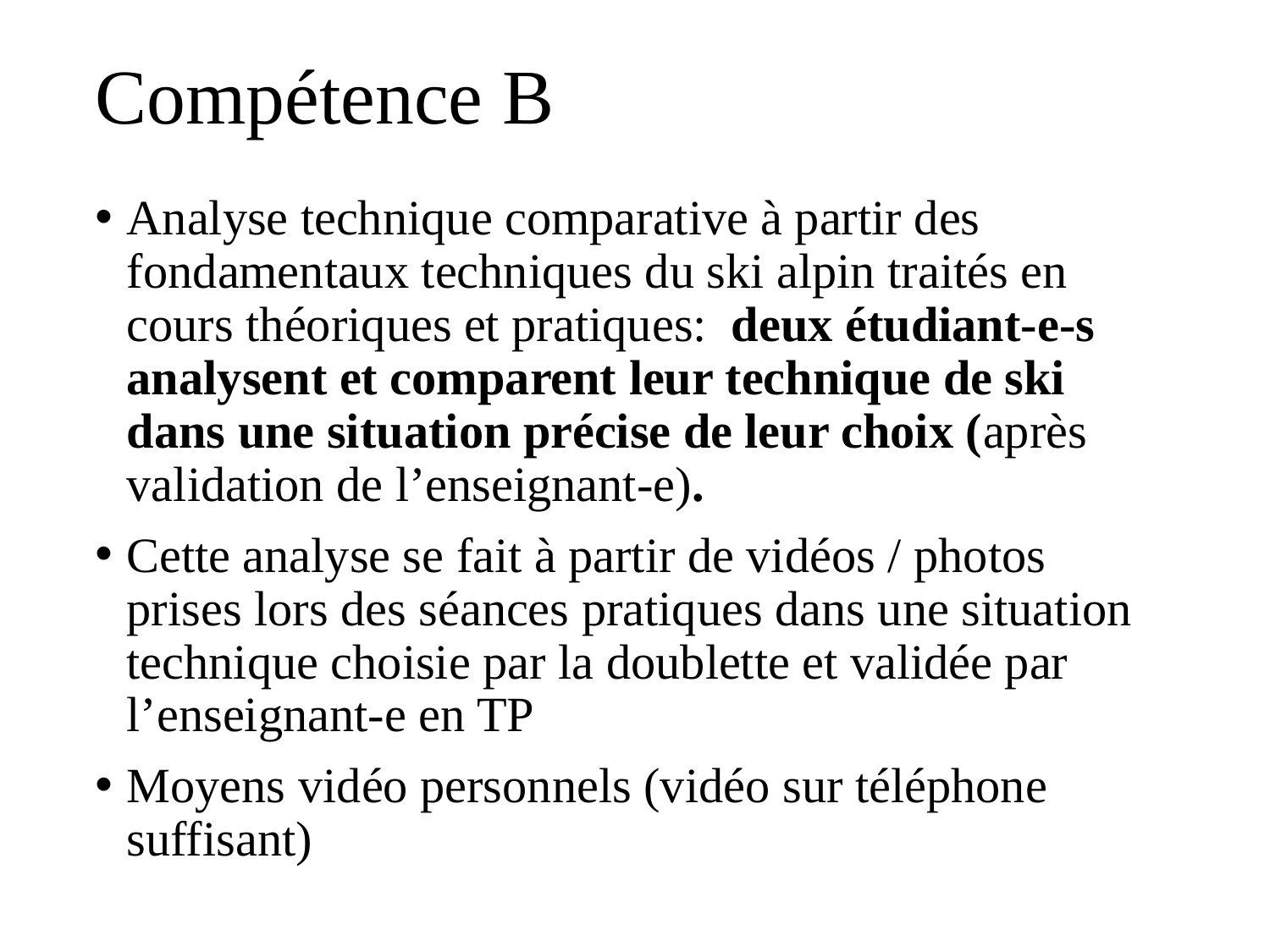

# Compétence B
Analyse technique comparative à partir des fondamentaux techniques du ski alpin traités en cours théoriques et pratiques:  deux étudiant-e-s analysent et comparent leur technique de ski dans une situation précise de leur choix (après validation de l’enseignant-e).
Cette analyse se fait à partir de vidéos / photos prises lors des séances pratiques dans une situation technique choisie par la doublette et validée par l’enseignant-e en TP
Moyens vidéo personnels (vidéo sur téléphone suffisant)